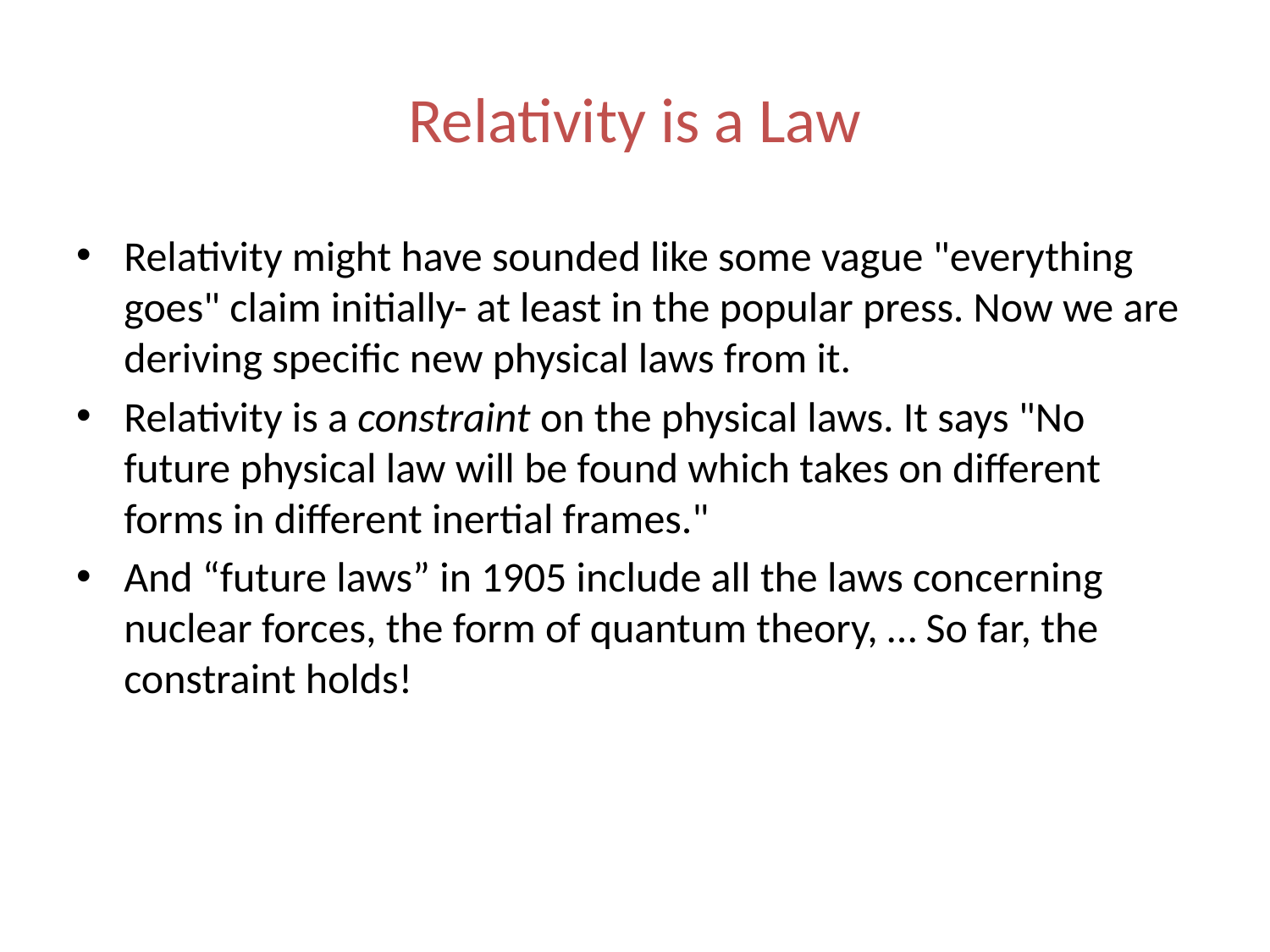

# Relativity is a Law
Relativity might have sounded like some vague "everything goes" claim initially- at least in the popular press. Now we are deriving specific new physical laws from it.
Relativity is a constraint on the physical laws. It says "No future physical law will be found which takes on different forms in different inertial frames."
And “future laws” in 1905 include all the laws concerning nuclear forces, the form of quantum theory, … So far, the constraint holds!